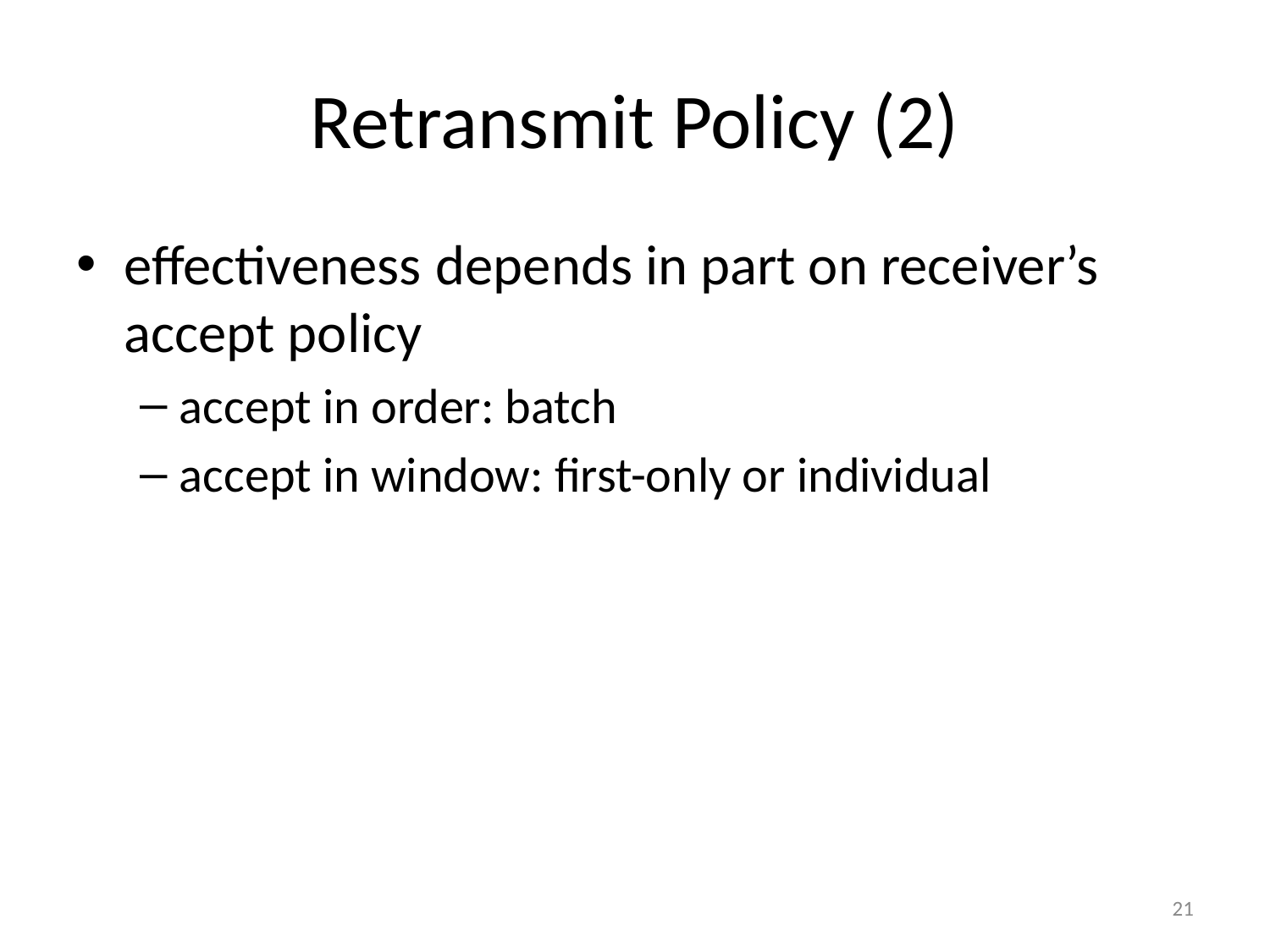

# Retransmit Policy (2)
effectiveness depends in part on receiver’s accept policy
accept in order: batch
accept in window: first-only or individual
21